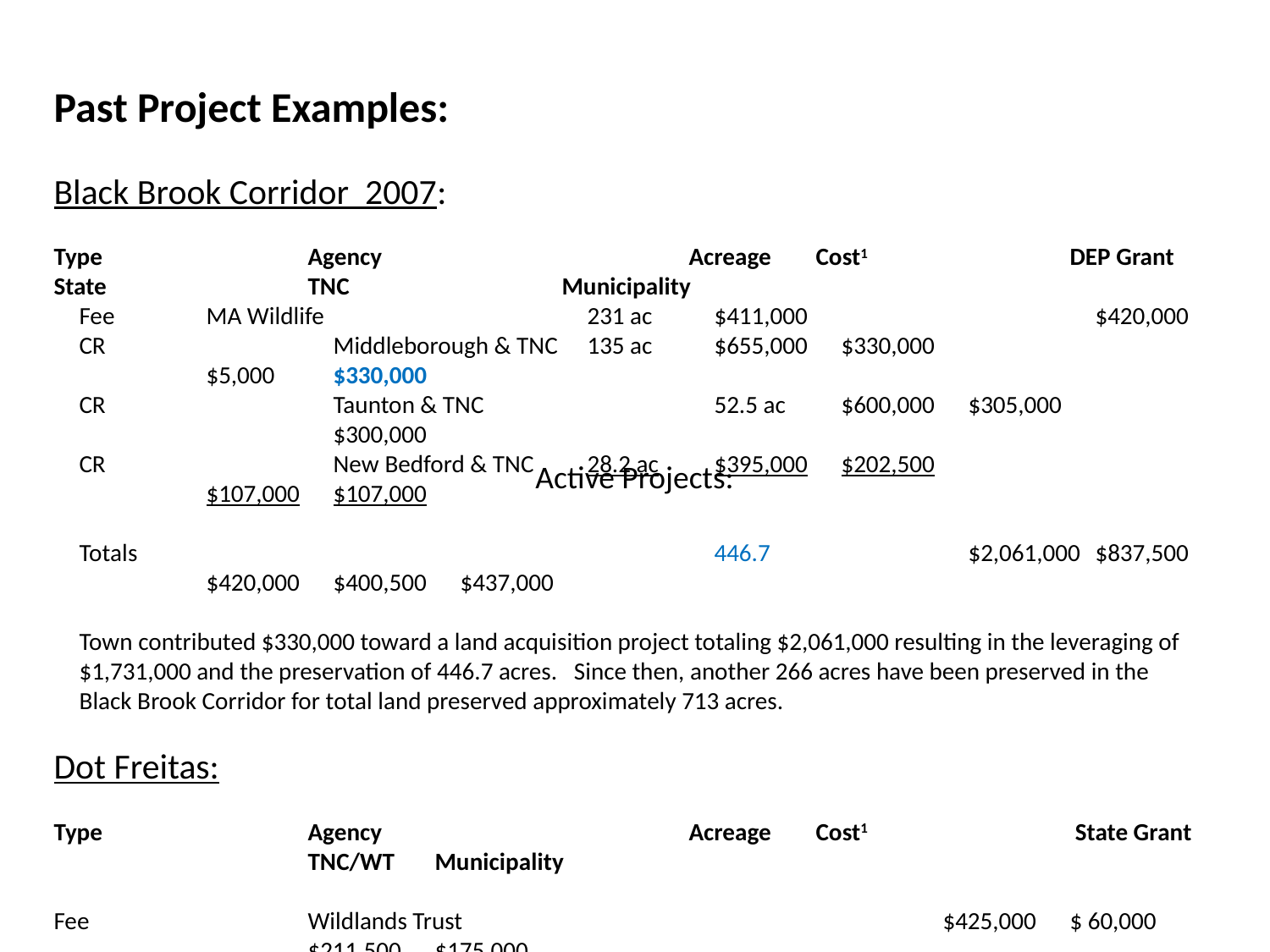

Past Project Examples:

Black Brook Corridor  2007:

Type 		Agency			Acreage	Cost1		DEP Grant	State		TNC		Municipality
Fee 	MA Wildlife   		231 ac      	$411,000			$420,000
CR 		Middleborough & TNC	135 ac	$655,000	$330,000			$5,000	$330,000
CR		Taunton & TNC		52.5 ac	$600,000	$305,000			$300,000
CR		New Bedford & TNC	28.2 ac	$395,000	$202,500			$107,000	$107,000

Totals					446.7		$2,061,000	$837,500	$420,000	$400,500	$437,000

Town contributed $330,000 toward a land acquisition project totaling $2,061,000 resulting in the leveraging of $1,731,000 and the preservation of 446.7 acres.   Since then, another 266 acres have been preserved in the Black Brook Corridor for total land preserved approximately 713 acres.

Dot Freitas:

Type 		Agency			Acreage	Cost1		 State Grant			TNC/WT	Municipality

Fee		Wildlands Trust				$425,000	$ 60,000			$211,500	$175,000
CR		Middleborough/TNC			$ 0
HPR		Middleborough				$50,000							$50,000

Totals								$475,000	$60,000			$211,500	$225,000

(1) Cost does not include closing and other due diligence.

Active Projects: